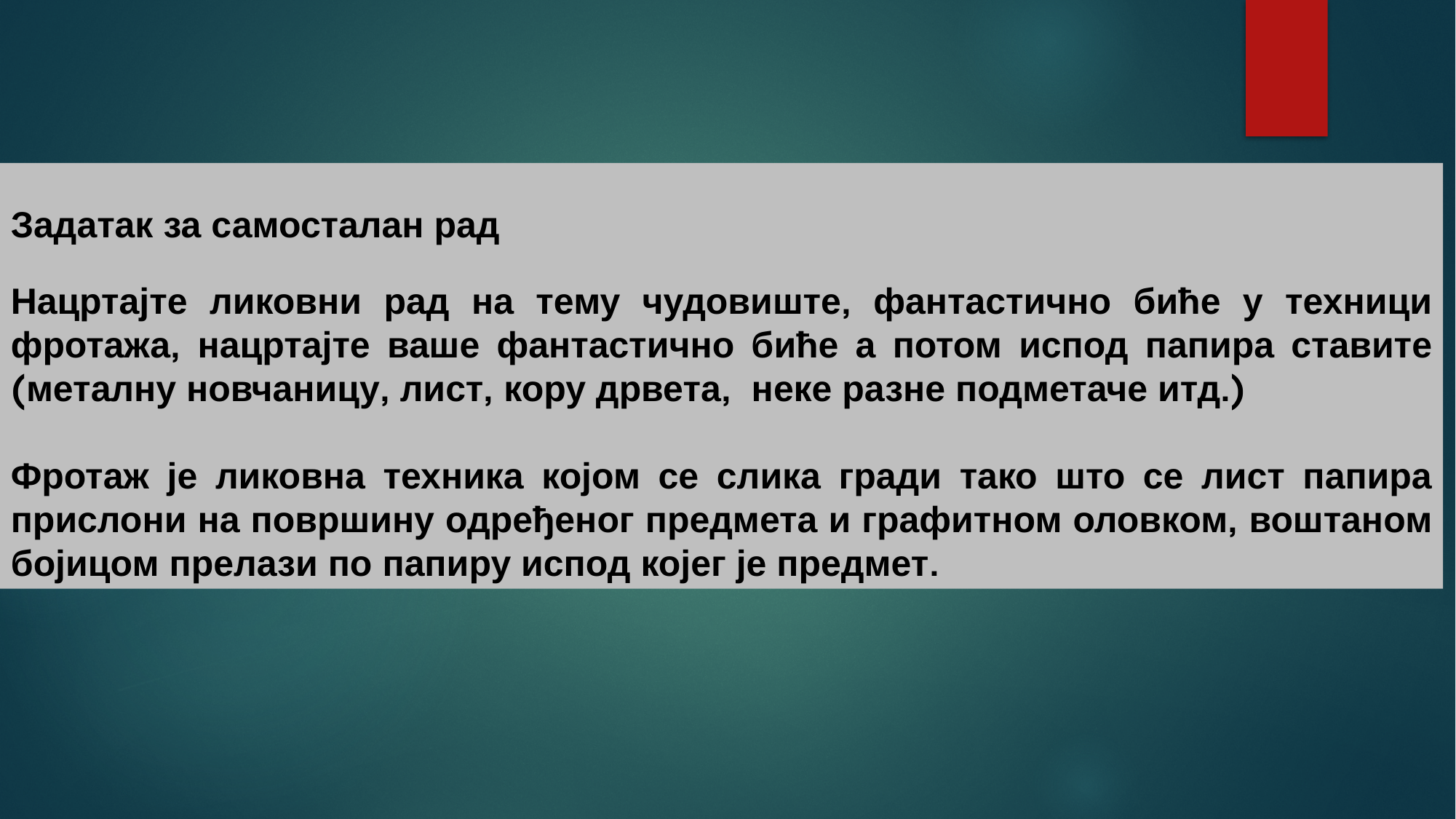

Задатак за самосталан рад

Нацртајте ликовни рад на тему чудовиште, фантастично биће у техници фротажа, нацртајте ваше фантастично биће а потом испод папира ставите (металну новчаницу, лист, кору дрвета,  неке разне подметаче итд.)

Фротаж је ликовна техника којом се слика гради тако што се лист папира прислони на површину одређеног предмета и графитном оловком, воштаном бојицом прелази по папиру испод којег је предмет.